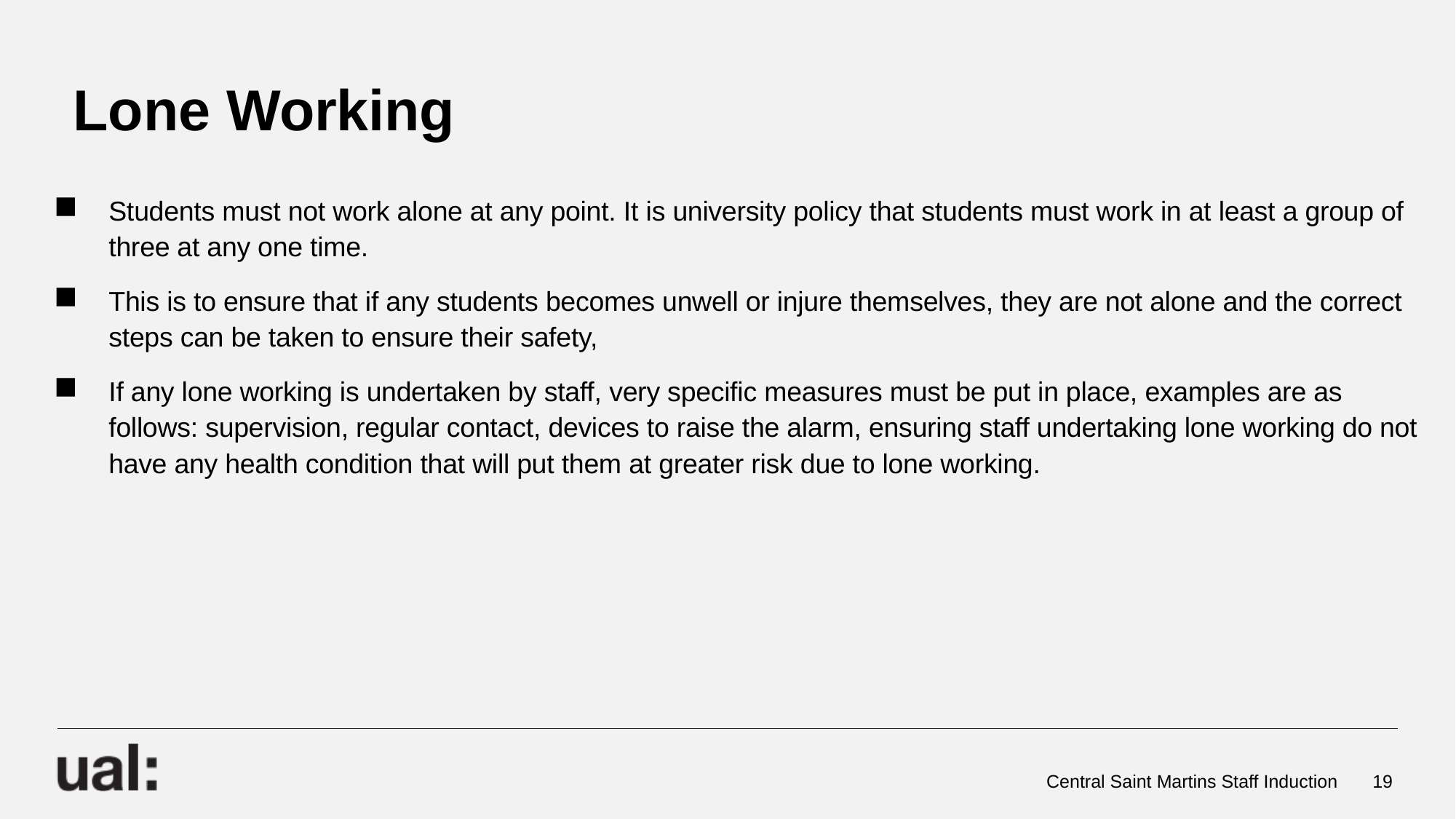

# Lone Working
Students must not work alone at any point. It is university policy that students must work in at least a group of three at any one time.
This is to ensure that if any students becomes unwell or injure themselves, they are not alone and the correct steps can be taken to ensure their safety,
If any lone working is undertaken by staff, very specific measures must be put in place, examples are as follows: supervision, regular contact, devices to raise the alarm, ensuring staff undertaking lone working do not have any health condition that will put them at greater risk due to lone working.

Central Saint Martins Staff Induction
19